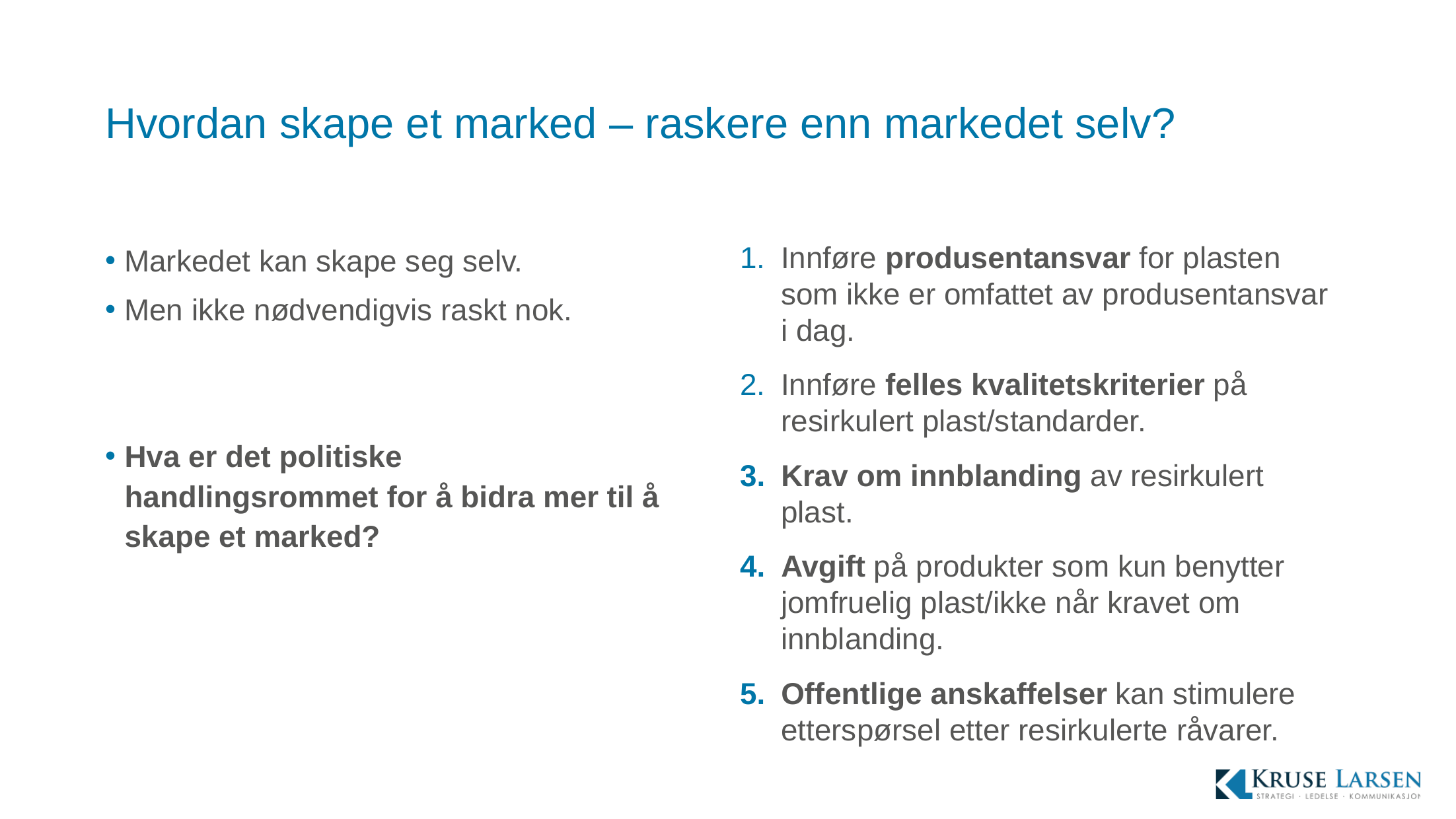

# Hvordan skape et marked – raskere enn markedet selv?

Markedet kan skape seg selv.
Men ikke nødvendigvis raskt nok.

Hva er det politiske handlingsrommet for å bidra mer til å skape et marked?

Innføre produsentansvar for plasten som ikke er omfattet av produsentansvar i dag.
Innføre felles kvalitetskriterier på resirkulert plast/standarder.
Krav om innblanding av resirkulert plast.
Avgift på produkter som kun benytter jomfruelig plast/ikke når kravet om innblanding.
Offentlige anskaffelser kan stimulere etterspørsel etter resirkulerte råvarer.